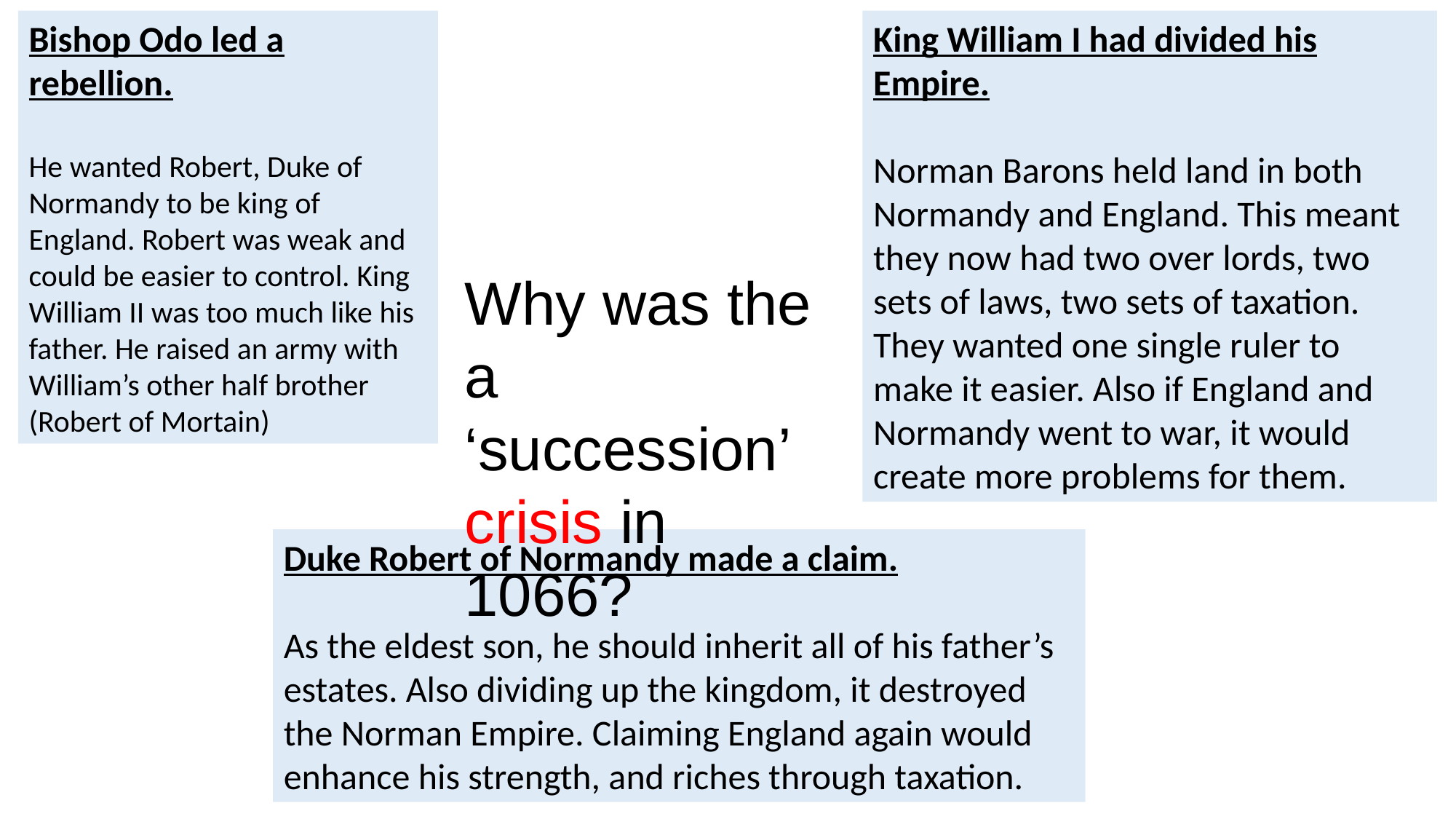

Bishop Odo led a rebellion.

He wanted Robert, Duke of Normandy to be king of England. Robert was weak and could be easier to control. King William II was too much like his father. He raised an army with William’s other half brother (Robert of Mortain)
King William I had divided his Empire.

Norman Barons held land in both Normandy and England. This meant they now had two over lords, two sets of laws, two sets of taxation. They wanted one single ruler to make it easier. Also if England and Normandy went to war, it would create more problems for them.
Why was the a ‘succession’ crisis in 1066?
Duke Robert of Normandy made a claim.

As the eldest son, he should inherit all of his father’s estates. Also dividing up the kingdom, it destroyed the Norman Empire. Claiming England again would enhance his strength, and riches through taxation.